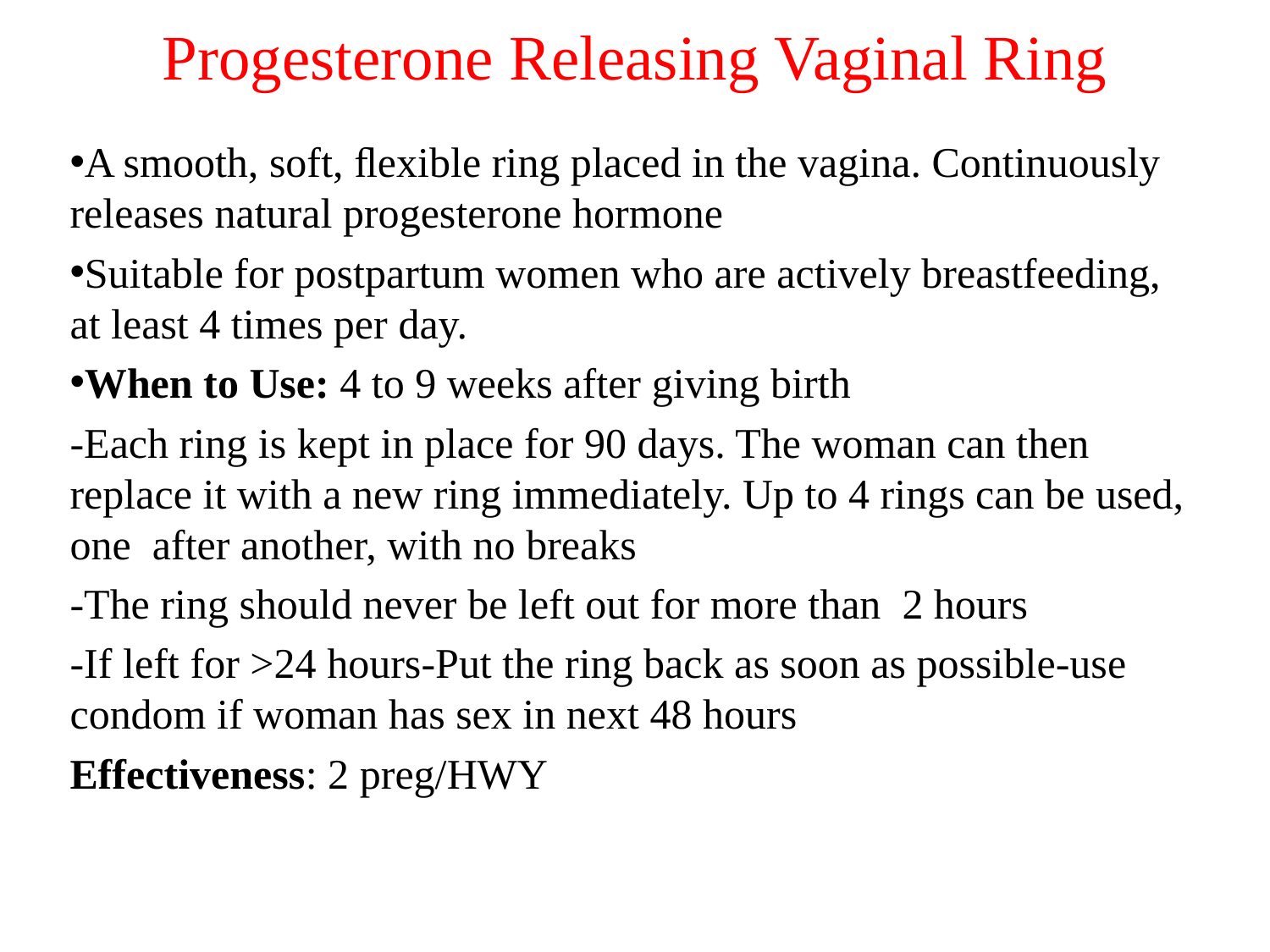

# Progesterone Releasing Vaginal Ring
A smooth, soft, ﬂexible ring placed in the vagina. Continuously releases natural progesterone hormone
Suitable for postpartum women who are actively breastfeeding, at least 4 times per day.
When to Use: 4 to 9 weeks after giving birth
-Each ring is kept in place for 90 days. The woman can then replace it with a new ring immediately. Up to 4 rings can be used, one  after another, with no breaks
-The ring should never be left out for more than  2 hours
-If left for >24 hours-Put the ring back as soon as possible-use condom if woman has sex in next 48 hours
Effectiveness: 2 preg/HWY